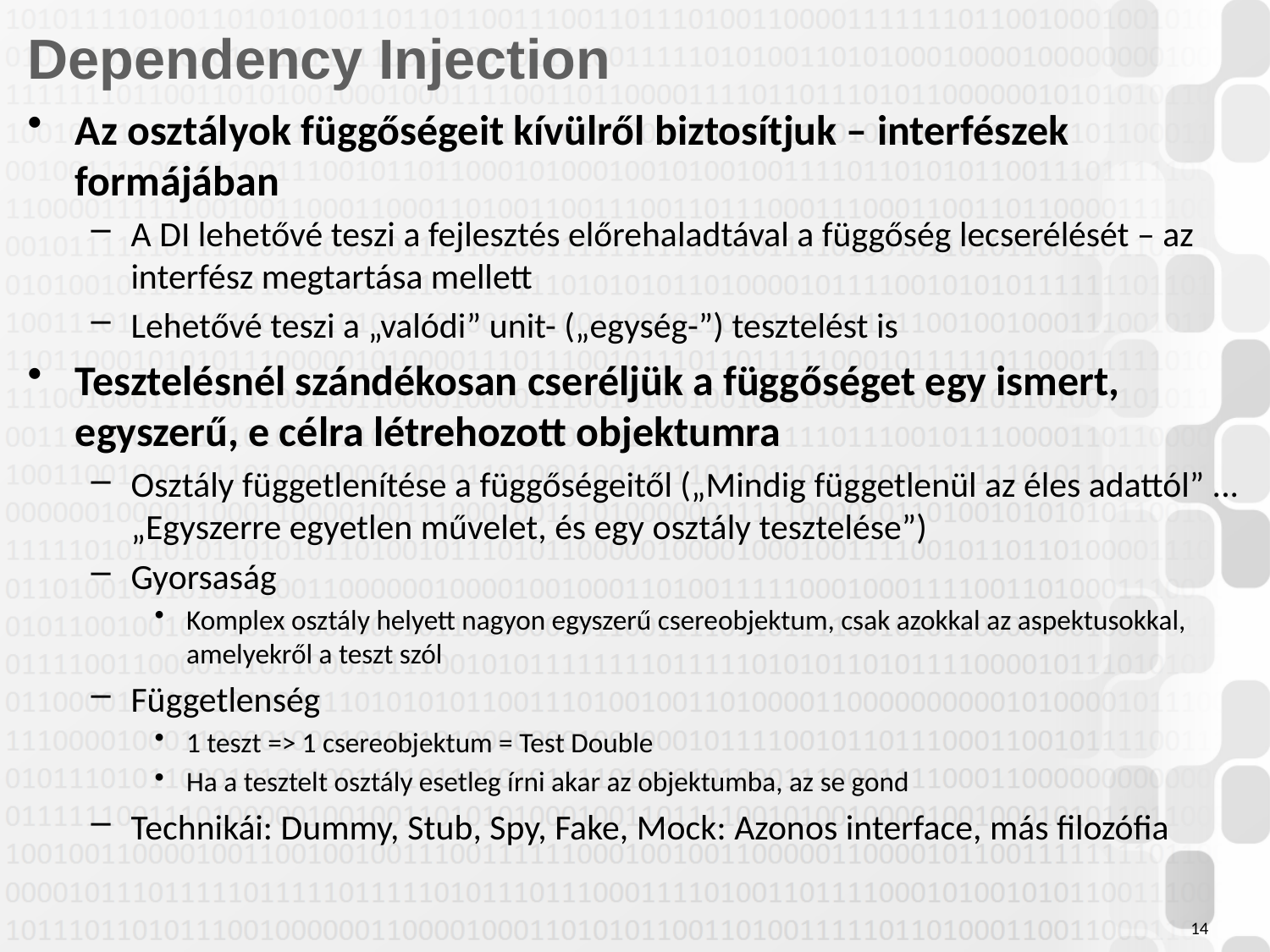

# Dependency Injection
Az osztályok függőségeit kívülről biztosítjuk – interfészek formájában
A DI lehetővé teszi a fejlesztés előrehaladtával a függőség lecserélését – az interfész megtartása mellett
Lehetővé teszi a „valódi” unit- („egység-”) tesztelést is
Tesztelésnél szándékosan cseréljük a függőséget egy ismert, egyszerű, e célra létrehozott objektumra
Osztály függetlenítése a függőségeitől („Mindig függetlenül az éles adattól” ... „Egyszerre egyetlen művelet, és egy osztály tesztelése”)
Gyorsaság
Komplex osztály helyett nagyon egyszerű csereobjektum, csak azokkal az aspektusokkal, amelyekről a teszt szól
Függetlenség
1 teszt => 1 csereobjektum = Test Double
Ha a tesztelt osztály esetleg írni akar az objektumba, az se gond
Technikái: Dummy, Stub, Spy, Fake, Mock: Azonos interface, más filozófia

14